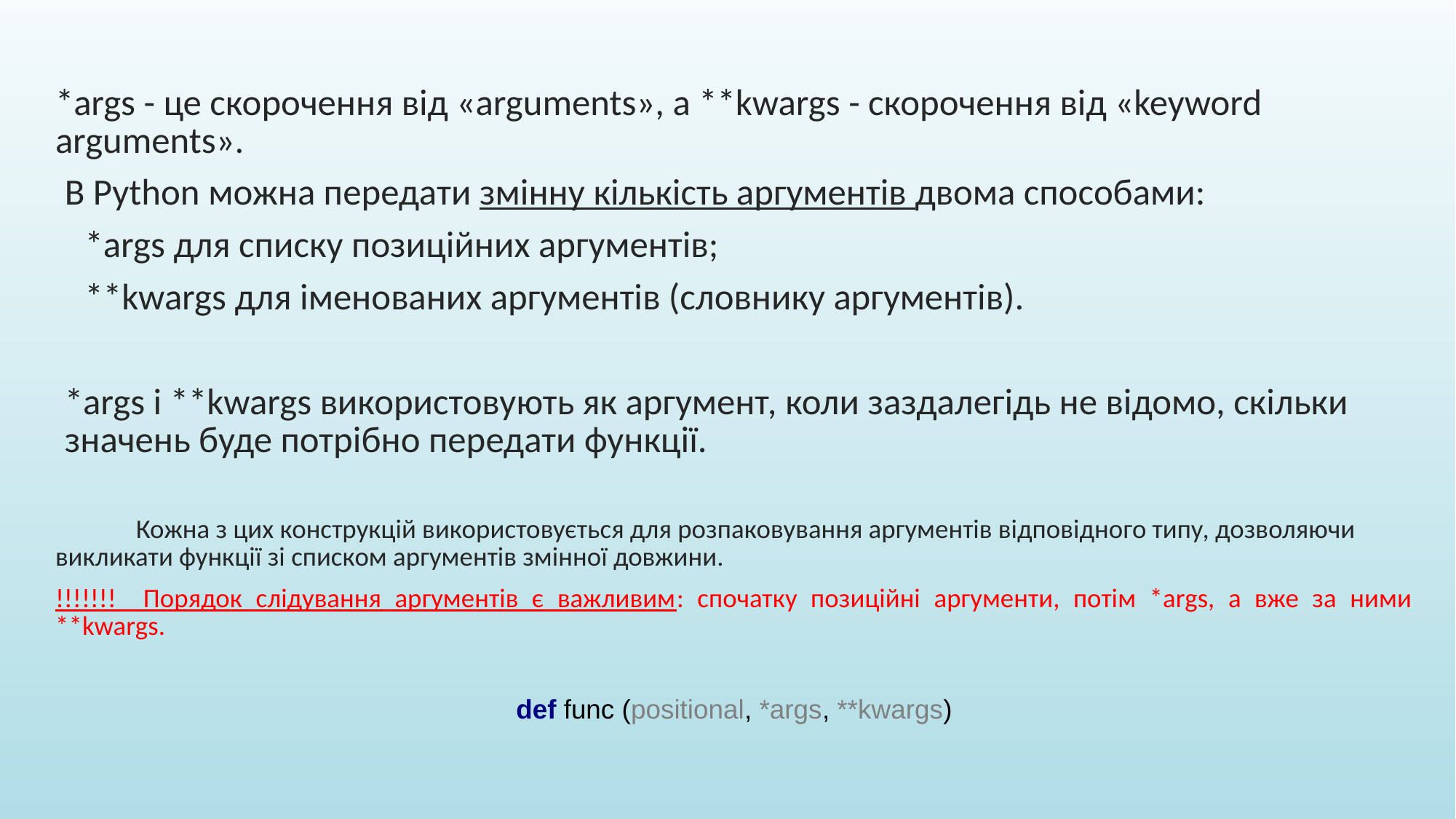

*аrgs - це скорочення від «arguments», а **kwargs - скорочення від «keyword arguments».
В Python можна передати змінну кількість аргументів двома способами:
*аrgs для списку позиційних аргументів;
**kwargs для іменованих аргументів (словнику аргументів).

*args і **kwargs використовують як аргумент, коли заздалегідь не відомо, скільки значень буде потрібно передати функції.

	Кожна з цих конструкцій використовується для розпаковування аргументів відповідного типу, дозволяючи викликати функції зі списком аргументів змінної довжини.
!!!!!!!  Порядок слідування аргументів є важливим: спочатку позиційні аргументи, потім *args, а вже за ними **kwargs.

def func (positional, *args, **kwargs)